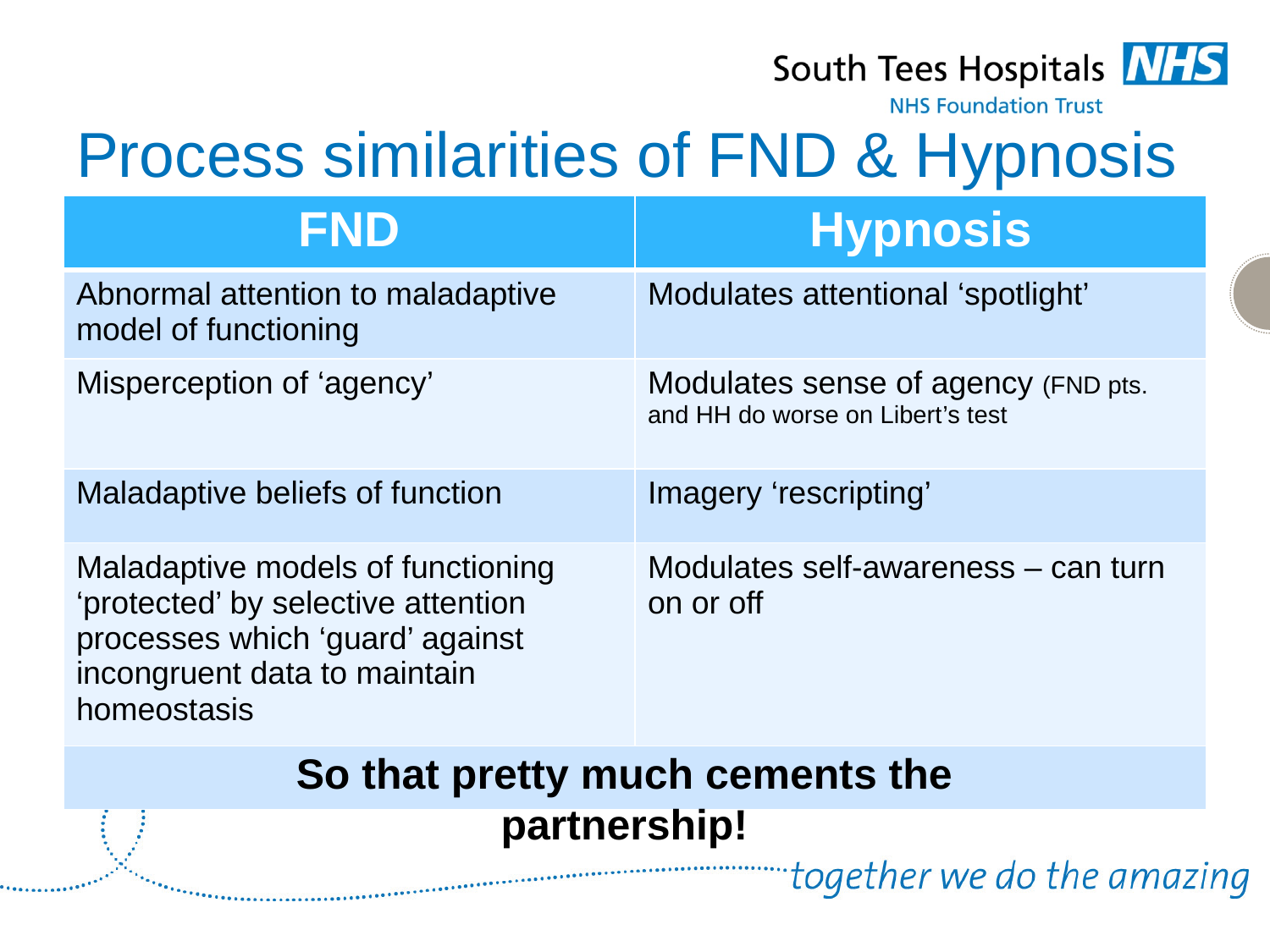

# Process similarities of FND & Hypnosis
| FND | Hypnosis |
| --- | --- |
| Abnormal attention to maladaptive model of functioning | Modulates attentional ‘spotlight’ |
| Misperception of ‘agency’ | Modulates sense of agency (FND pts. and HH do worse on Libert’s test |
| Maladaptive beliefs of function | Imagery ‘rescripting’ |
| Maladaptive models of functioning ‘protected’ by selective attention processes which ‘guard’ against incongruent data to maintain homeostasis | Modulates self-awareness – can turn on or off |
|  |  |
So that pretty much cements the partnership!